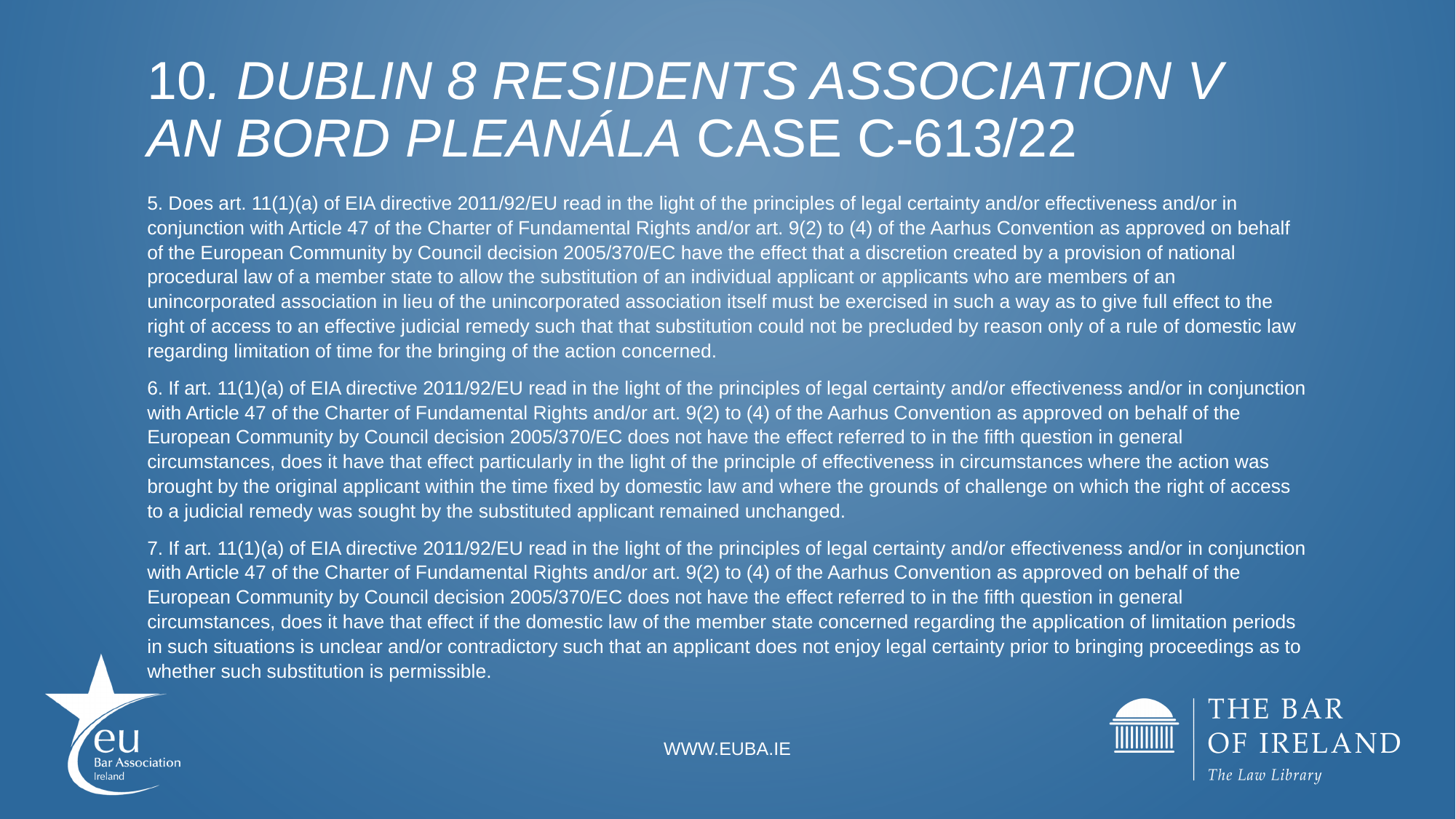

# 10. Dublin 8 Residents Association v An Bord Pleanála Case C-613/22
5. Does art. 11(1)(a) of EIA directive 2011/92/EU read in the light of the principles of legal certainty and/or effectiveness and/or in conjunction with Article 47 of the Charter of Fundamental Rights and/or art. 9(2) to (4) of the Aarhus Convention as approved on behalf of the European Community by Council decision 2005/370/EC have the effect that a discretion created by a provision of national procedural law of a member state to allow the substitution of an individual applicant or applicants who are members of an unincorporated association in lieu of the unincorporated association itself must be exercised in such a way as to give full effect to the right of access to an effective judicial remedy such that that substitution could not be precluded by reason only of a rule of domestic law regarding limitation of time for the bringing of the action concerned.
6. If art. 11(1)(a) of EIA directive 2011/92/EU read in the light of the principles of legal certainty and/or effectiveness and/or in conjunction with Article 47 of the Charter of Fundamental Rights and/or art. 9(2) to (4) of the Aarhus Convention as approved on behalf of the European Community by Council decision 2005/370/EC does not have the effect referred to in the fifth question in general circumstances, does it have that effect particularly in the light of the principle of effectiveness in circumstances where the action was brought by the original applicant within the time fixed by domestic law and where the grounds of challenge on which the right of access to a judicial remedy was sought by the substituted applicant remained unchanged.
7. If art. 11(1)(a) of EIA directive 2011/92/EU read in the light of the principles of legal certainty and/or effectiveness and/or in conjunction with Article 47 of the Charter of Fundamental Rights and/or art. 9(2) to (4) of the Aarhus Convention as approved on behalf of the European Community by Council decision 2005/370/EC does not have the effect referred to in the fifth question in general circumstances, does it have that effect if the domestic law of the member state concerned regarding the application of limitation periods in such situations is unclear and/or contradictory such that an applicant does not enjoy legal certainty prior to bringing proceedings as to whether such substitution is permissible.

www.EUBA.ie